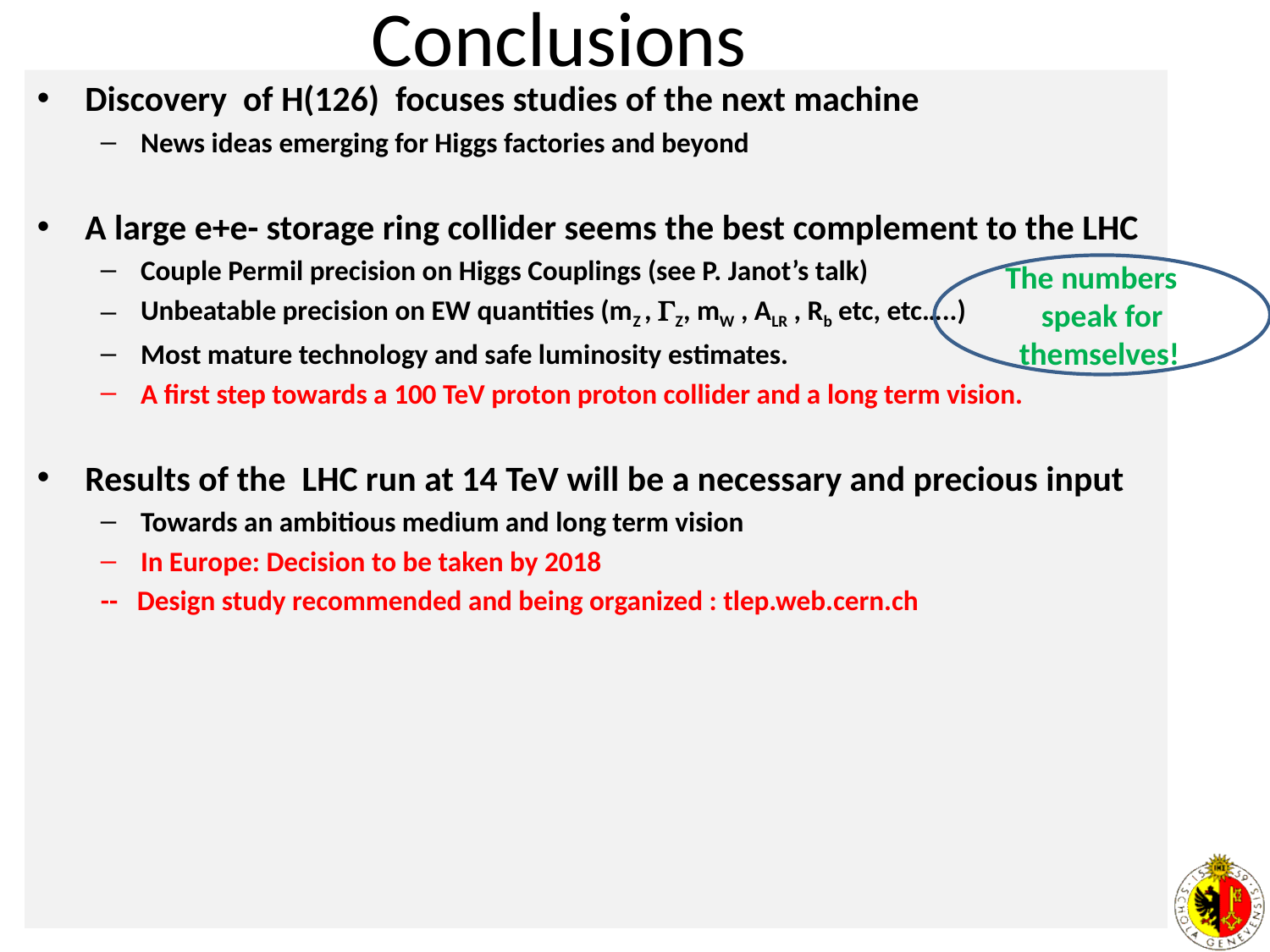

# Conclusions
Discovery  of H(126)  focuses studies of the next machine
News ideas emerging for Higgs factories and beyond

A large e+e- storage ring collider seems the best complement to the LHC
Couple Permil precision on Higgs Couplings (see P. Janot’s talk)
Unbeatable precision on EW quantities (mZ , ΓZ, mW , ALR , Rb etc, etc…..)
Most mature technology and safe luminosity estimates.
A first step towards a 100 TeV proton proton collider and a long term vision.

Results of the  LHC run at 14 TeV will be a necessary and precious input
Towards an ambitious medium and long term vision
In Europe: Decision to be taken by 2018
--   Design study recommended and being organized : tlep.web.cern.ch

The numbers    speak for themselves!